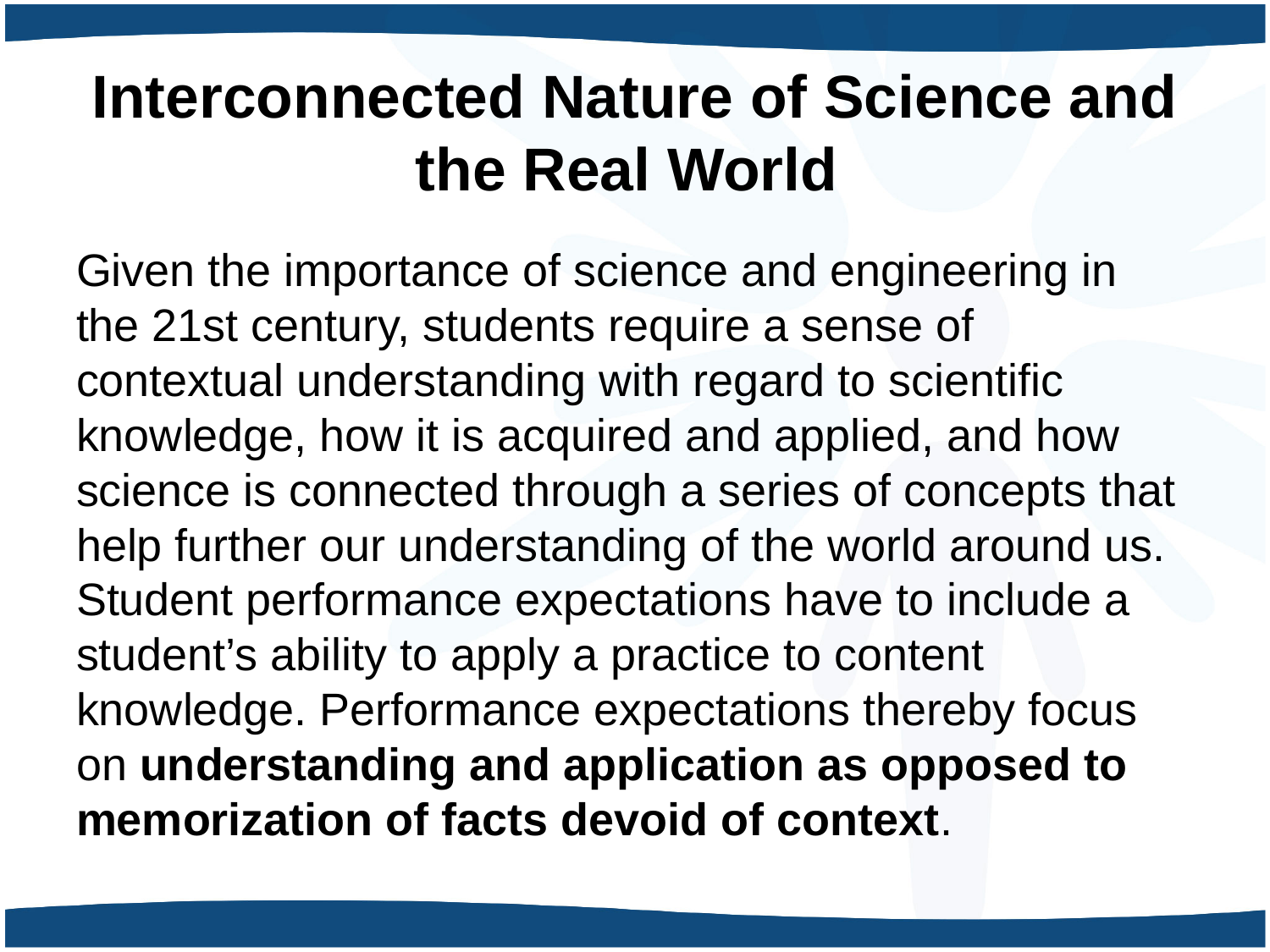

# Interconnected Nature of Science and the Real World
Given the importance of science and engineering in the 21st century, students require a sense of contextual understanding with regard to scientific knowledge, how it is acquired and applied, and how science is connected through a series of concepts that help further our understanding of the world around us. Student performance expectations have to include a student’s ability to apply a practice to content knowledge. Performance expectations thereby focus on understanding and application as opposed to memorization of facts devoid of context.